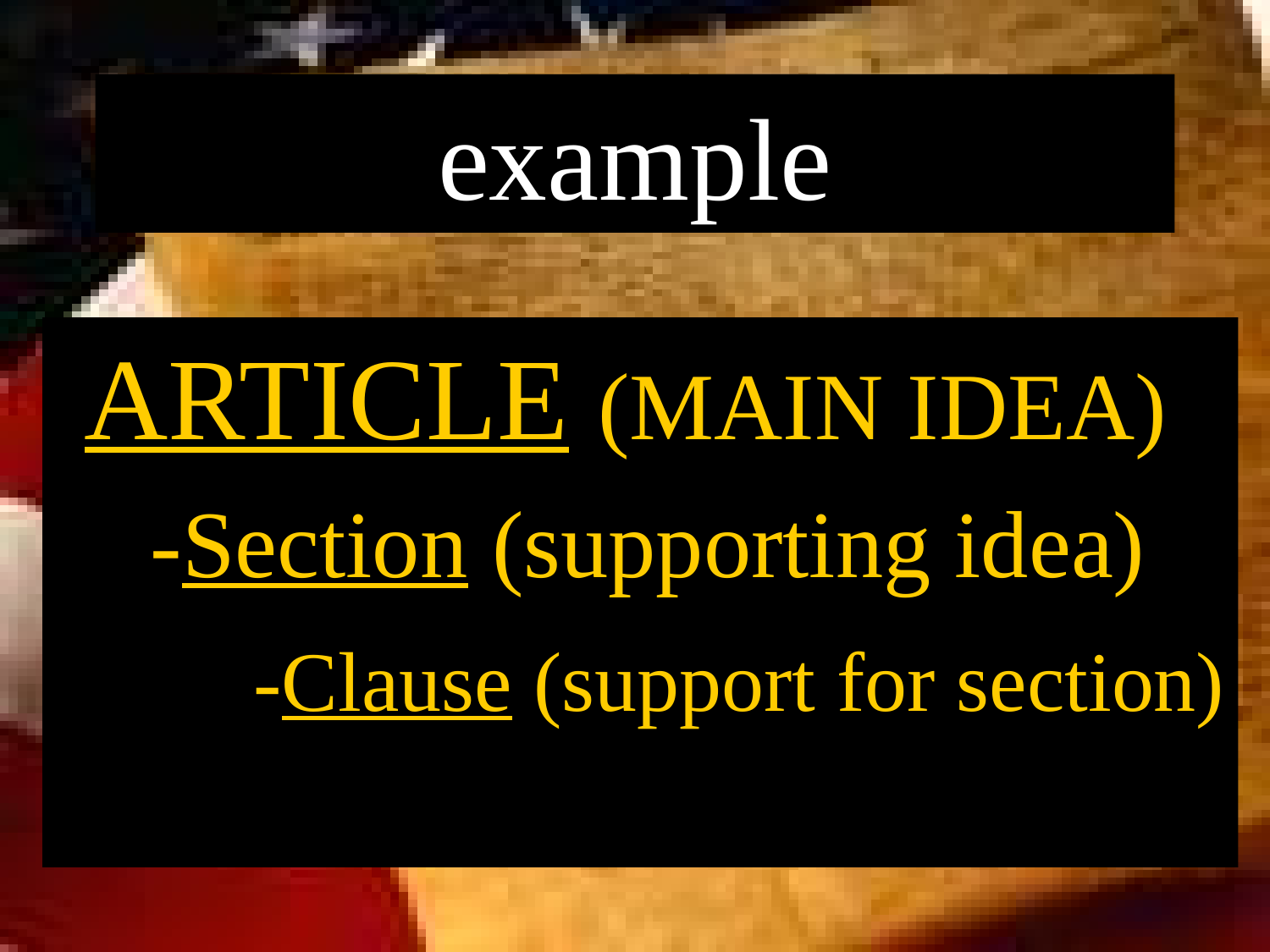

# example
 ARTICLE (MAIN IDEA)
    -Section (supporting idea)
	   -Clause (support for section)